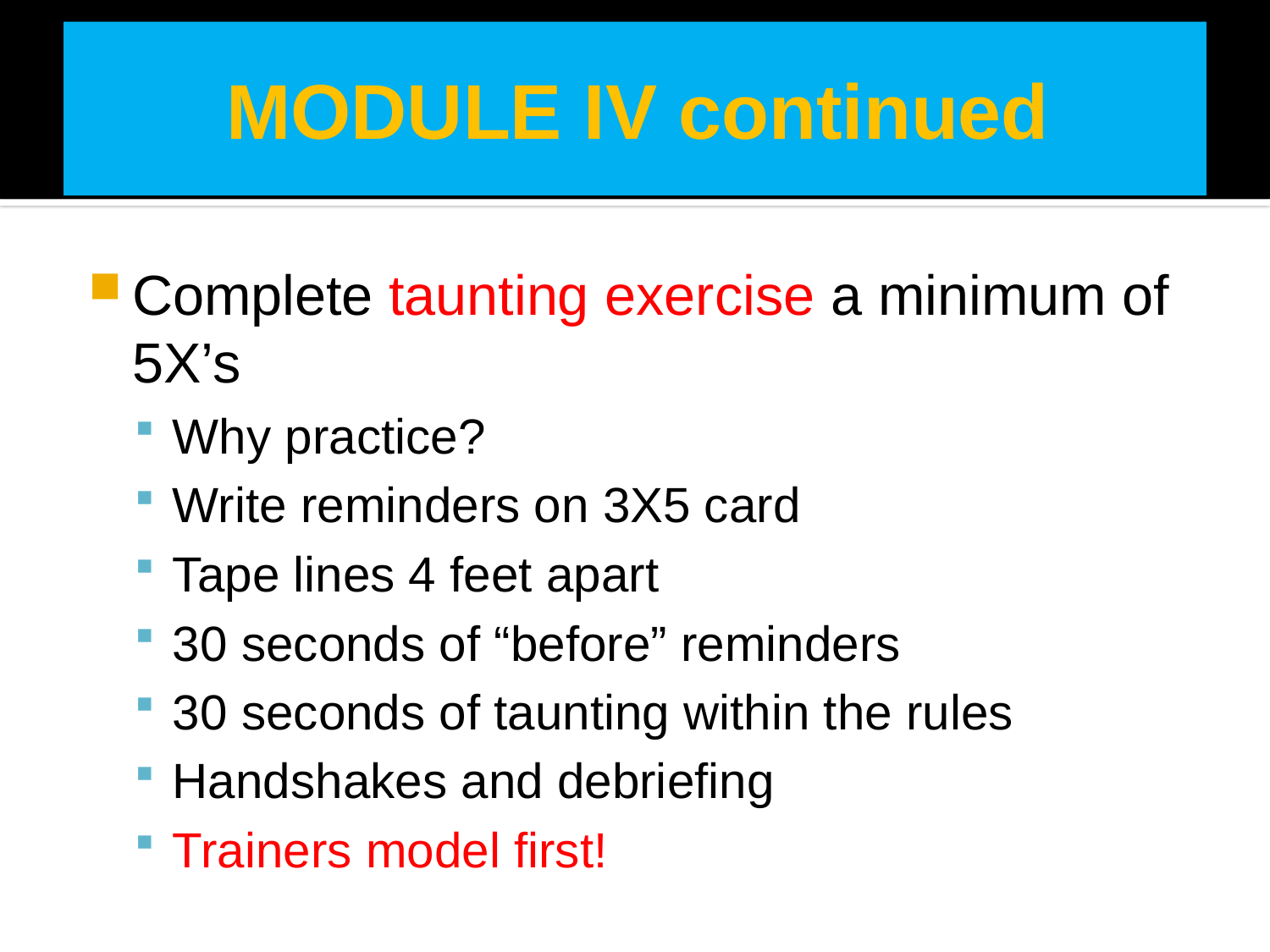

# MODULE IV continued
Complete taunting exercise a minimum of 5X’s
Why practice?
Write reminders on 3X5 card
Tape lines 4 feet apart
30 seconds of “before” reminders
30 seconds of taunting within the rules
Handshakes and debriefing
Trainers model first!